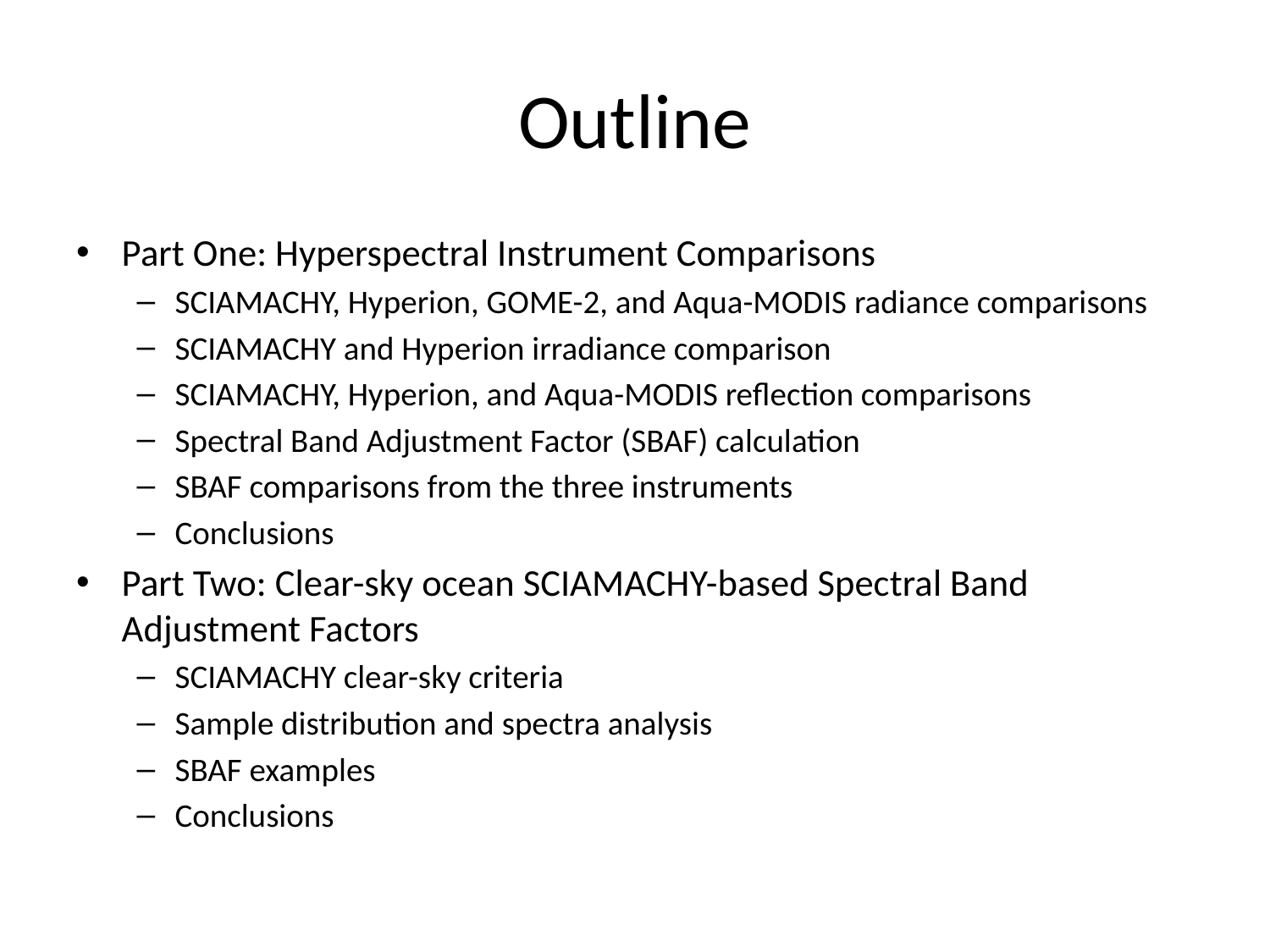

# Outline
Part One: Hyperspectral Instrument Comparisons
SCIAMACHY, Hyperion, GOME-2, and Aqua-MODIS radiance comparisons
SCIAMACHY and Hyperion irradiance comparison
SCIAMACHY, Hyperion, and Aqua-MODIS reflection comparisons
Spectral Band Adjustment Factor (SBAF) calculation
SBAF comparisons from the three instruments
Conclusions
Part Two: Clear-sky ocean SCIAMACHY-based Spectral Band Adjustment Factors
SCIAMACHY clear-sky criteria
Sample distribution and spectra analysis
SBAF examples
Conclusions